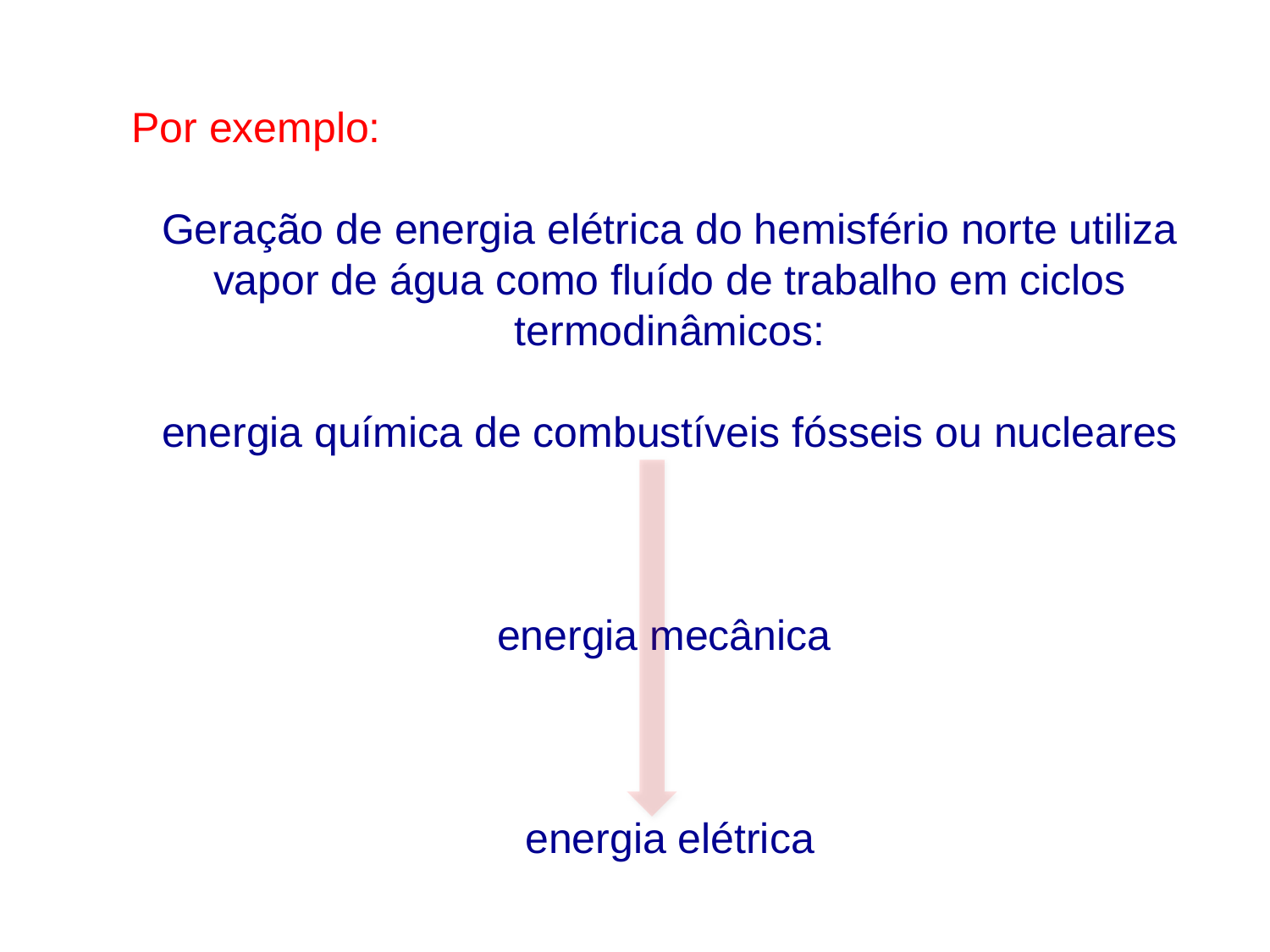

Por exemplo:

Geração de energia elétrica do hemisfério norte utiliza vapor de água como fluído de trabalho em ciclos termodinâmicos:

energia química de combustíveis fósseis ou nucleares

energia mecânica

energia elétrica